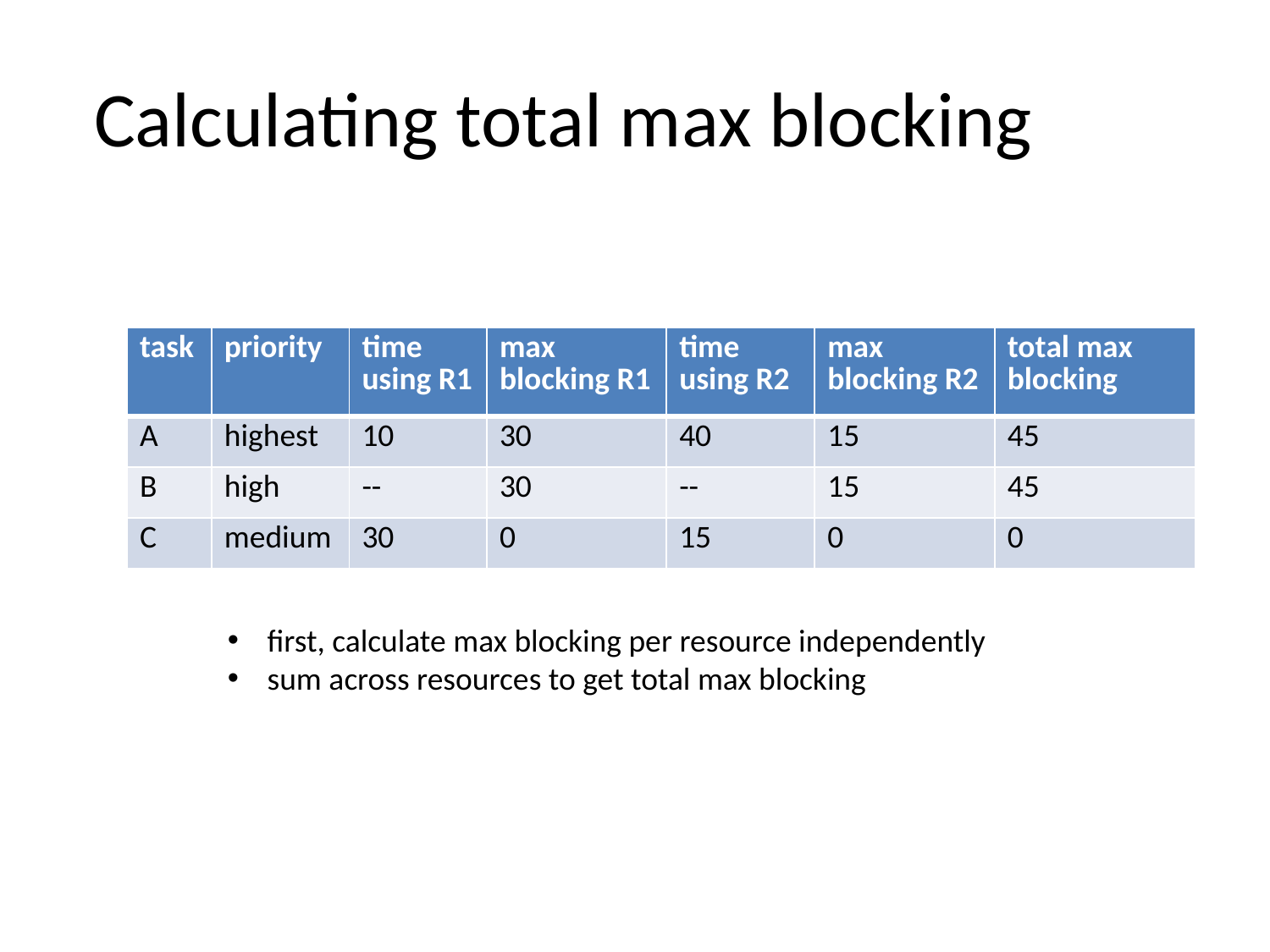

Calculating total max blocking
| task | priority | time using R1 | max blocking R1 | time using R2 | max blocking R2 | total max blocking |
| --- | --- | --- | --- | --- | --- | --- |
| A | highest | 10 | 30 | 40 | 15 | 45 |
| B | high | -- | 30 | -- | 15 | 45 |
| C | medium | 30 | 0 | 15 | 0 | 0 |
first, calculate max blocking per resource independently
sum across resources to get total max blocking